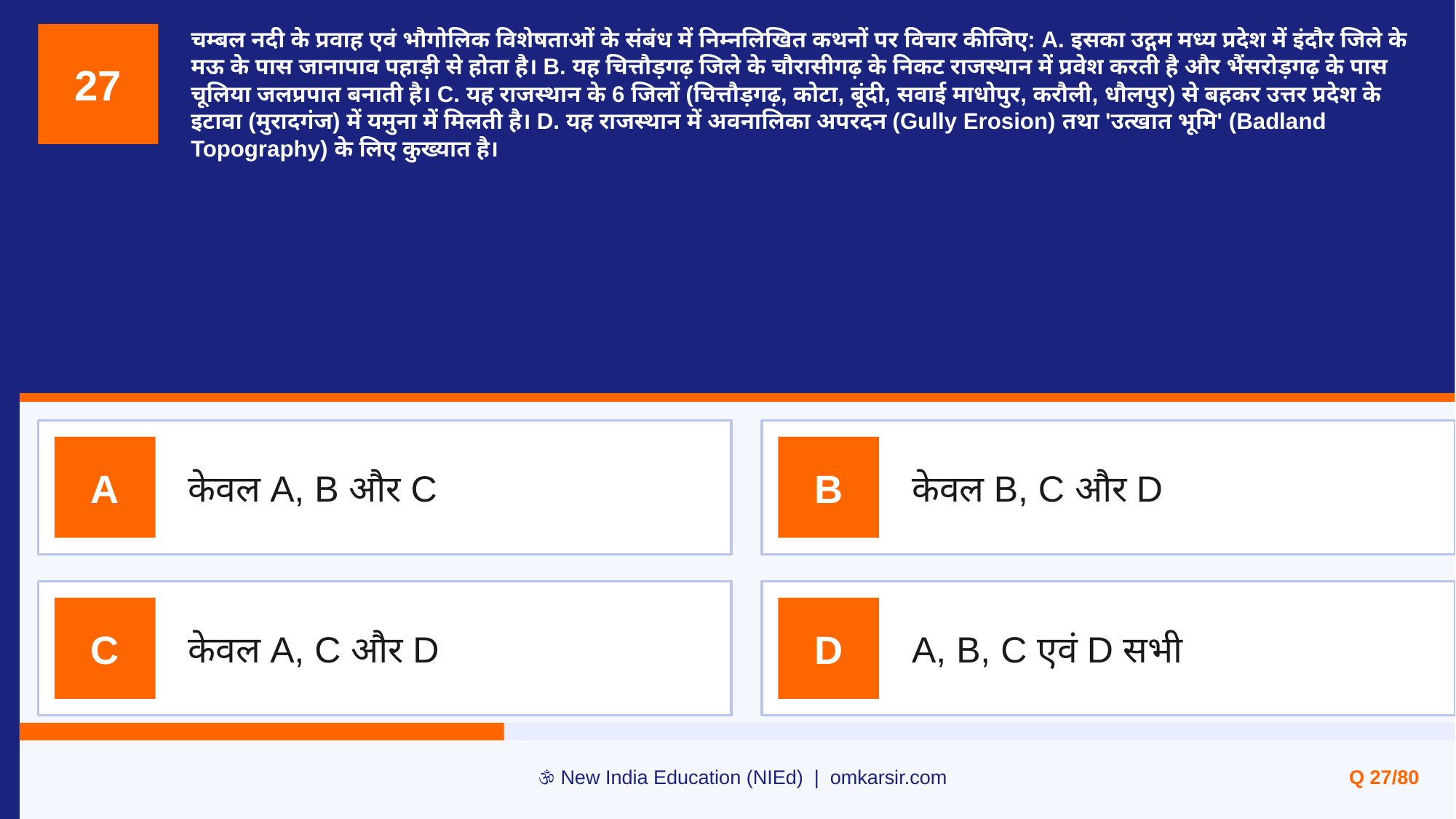

चम्बल नदी के प्रवाह एवं भौगोलिक विशेषताओं के संबंध में निम्नलिखित कथनों पर विचार कीजिए: A. इसका उद्गम मध्य प्रदेश में इंदौर जिले के मऊ के पास जानापाव पहाड़ी से होता है। B. यह चित्तौड़गढ़ जिले के चौरासीगढ़ के निकट राजस्थान में प्रवेश करती है और भैंसरोड़गढ़ के पास चूलिया जलप्रपात बनाती है। C. यह राजस्थान के 6 जिलों (चित्तौड़गढ़, कोटा, बूंदी, सवाई माधोपुर, करौली, धौलपुर) से बहकर उत्तर प्रदेश के इटावा (मुरादगंज) में यमुना में मिलती है। D. यह राजस्थान में अवनालिका अपरदन (Gully Erosion) तथा 'उत्खात भूमि' (Badland Topography) के लिए कुख्यात है।
27

केवल A, B और C
केवल B, C और D
A
B

केवल A, C और D
A, B, C एवं D सभी
C
D

🕉️ New India Education (NIEd)  |  omkarsir.com
Q 27/80